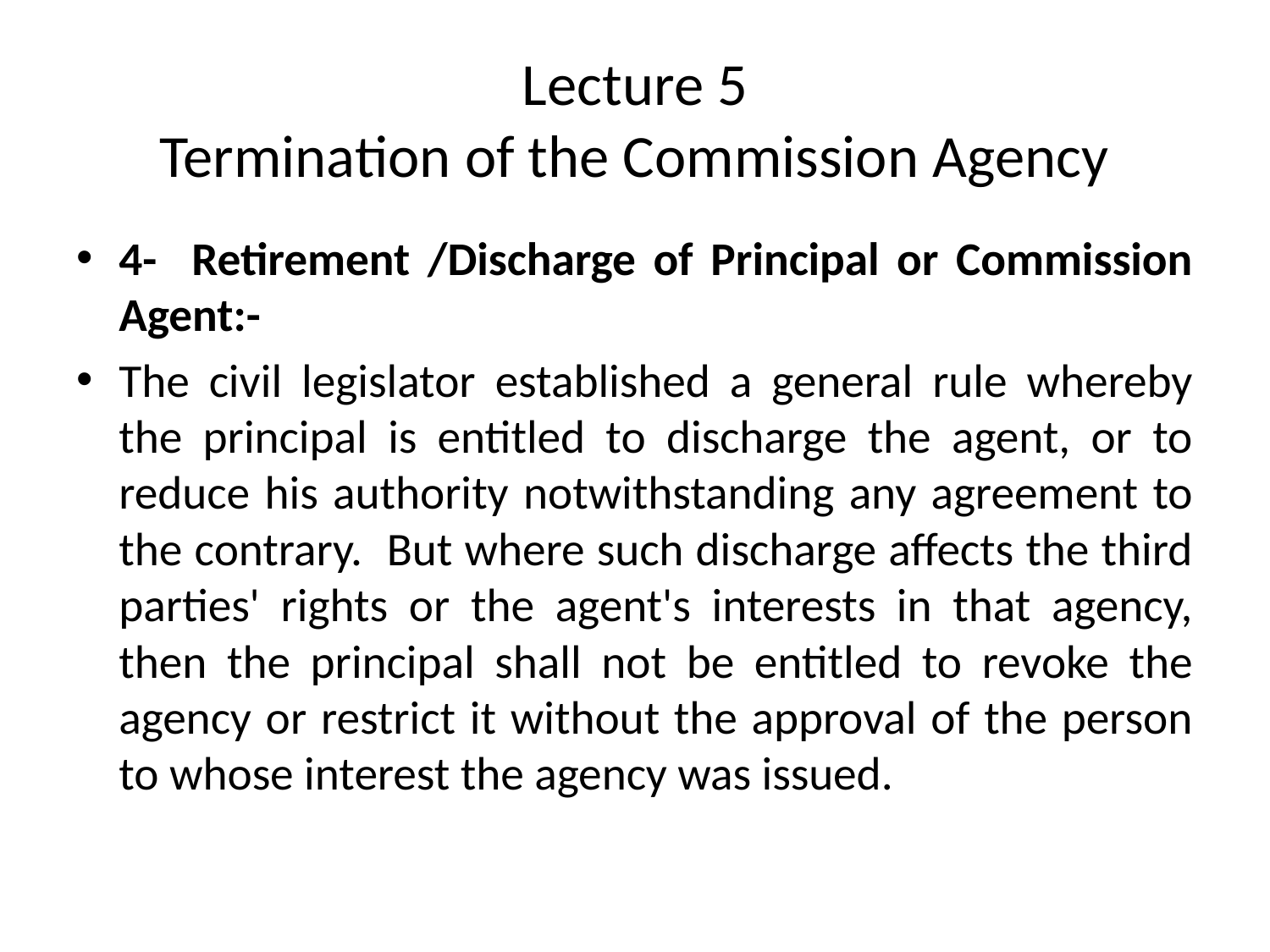

# Lecture 5 Termination of the Commission Agency
4-  Retirement /Discharge of Principal or Commission Agent:-
The civil legislator established a general rule whereby the principal is entitled to discharge the agent, or to reduce his authority notwithstanding any agreement to the contrary.  But where such discharge affects the third parties' rights or the agent's interests in that agency, then the principal shall not be entitled to revoke the agency or restrict it without the approval of the person to whose interest the agency was issued.